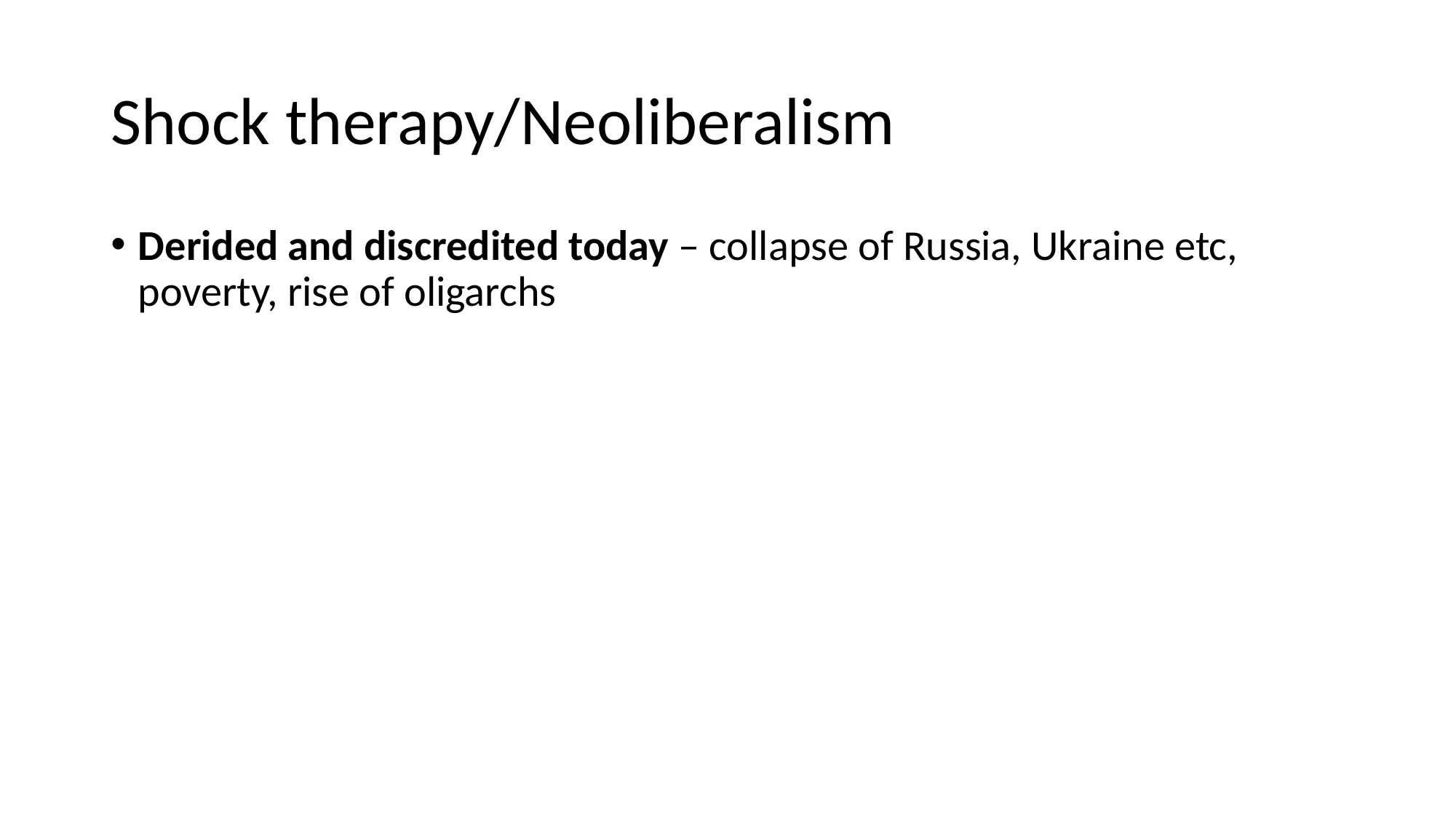

# Shock therapy/Neoliberalism
Derided and discredited today – collapse of Russia, Ukraine etc, poverty, rise of oligarchs